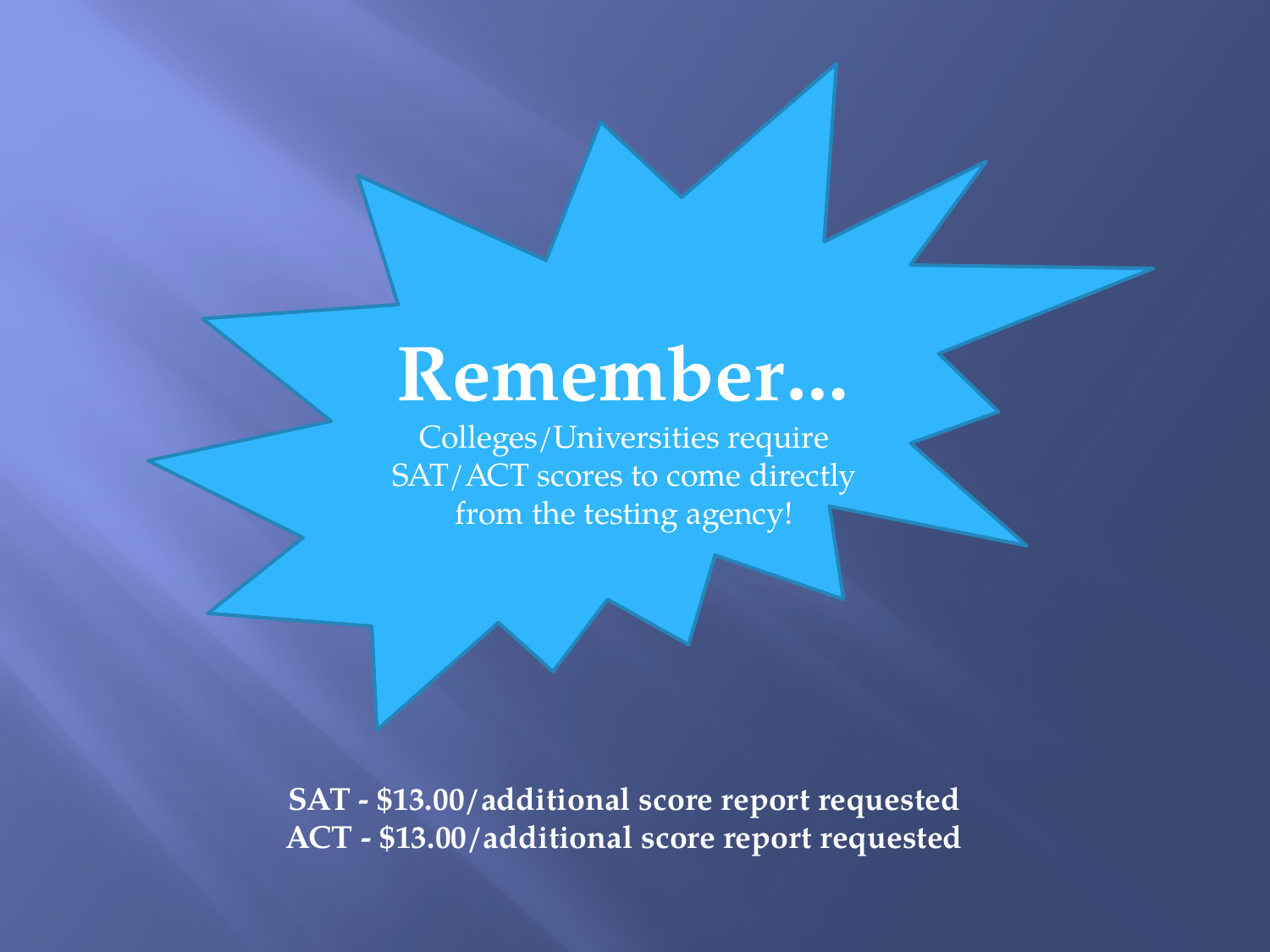

Remember…
Colleges/Universities require SAT/ACT scores to come directly from the testing agency!
SAT - $13.00/additional score report requested
ACT - $13.00/additional score report requested